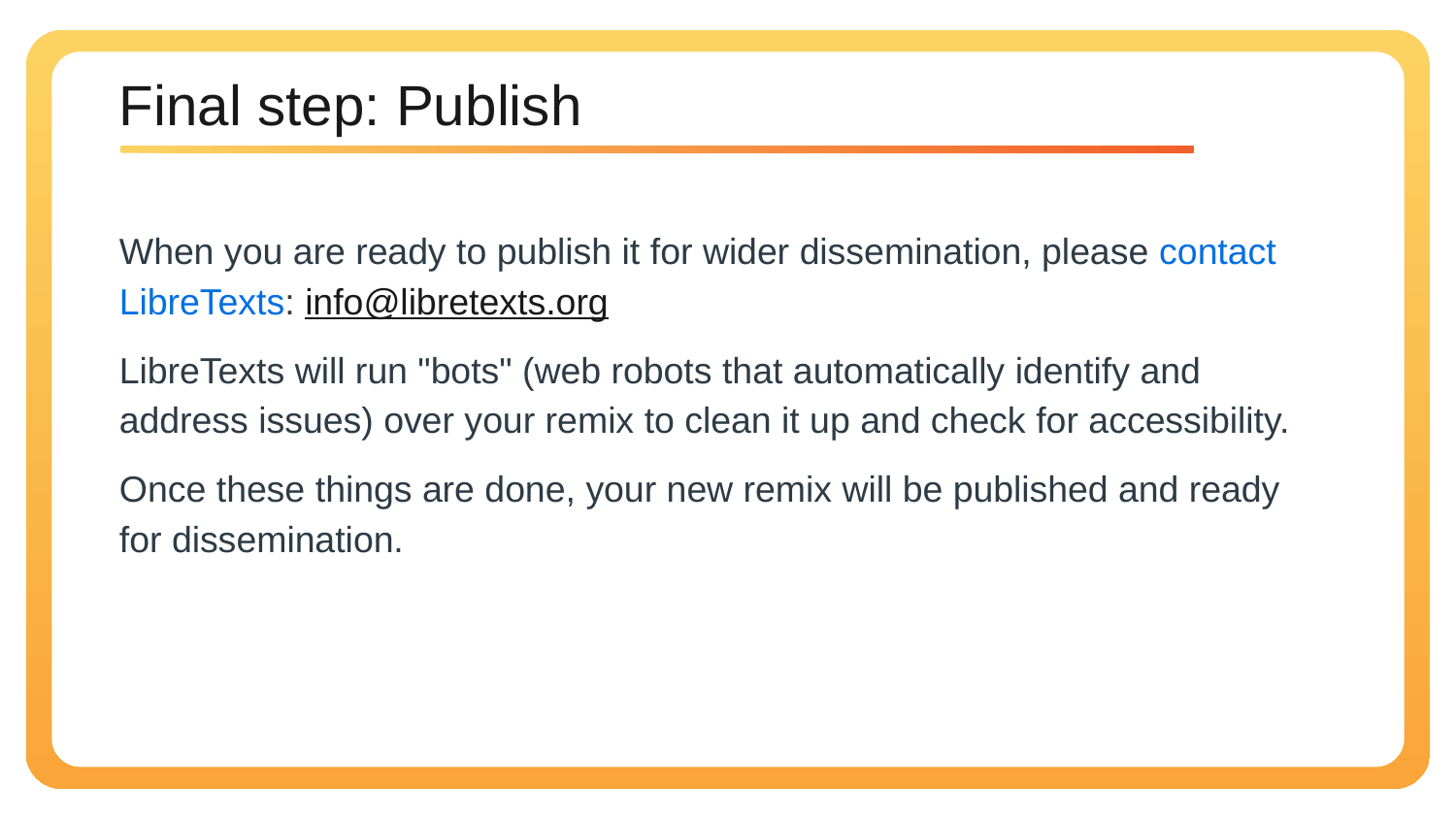

# Final step: Publish
When you are ready to publish it for wider dissemination, please contact LibreTexts: info@libretexts.org
LibreTexts will run "bots" (web robots that automatically identify and address issues) over your remix to clean it up and check for accessibility.
Once these things are done, your new remix will be published and ready for dissemination.